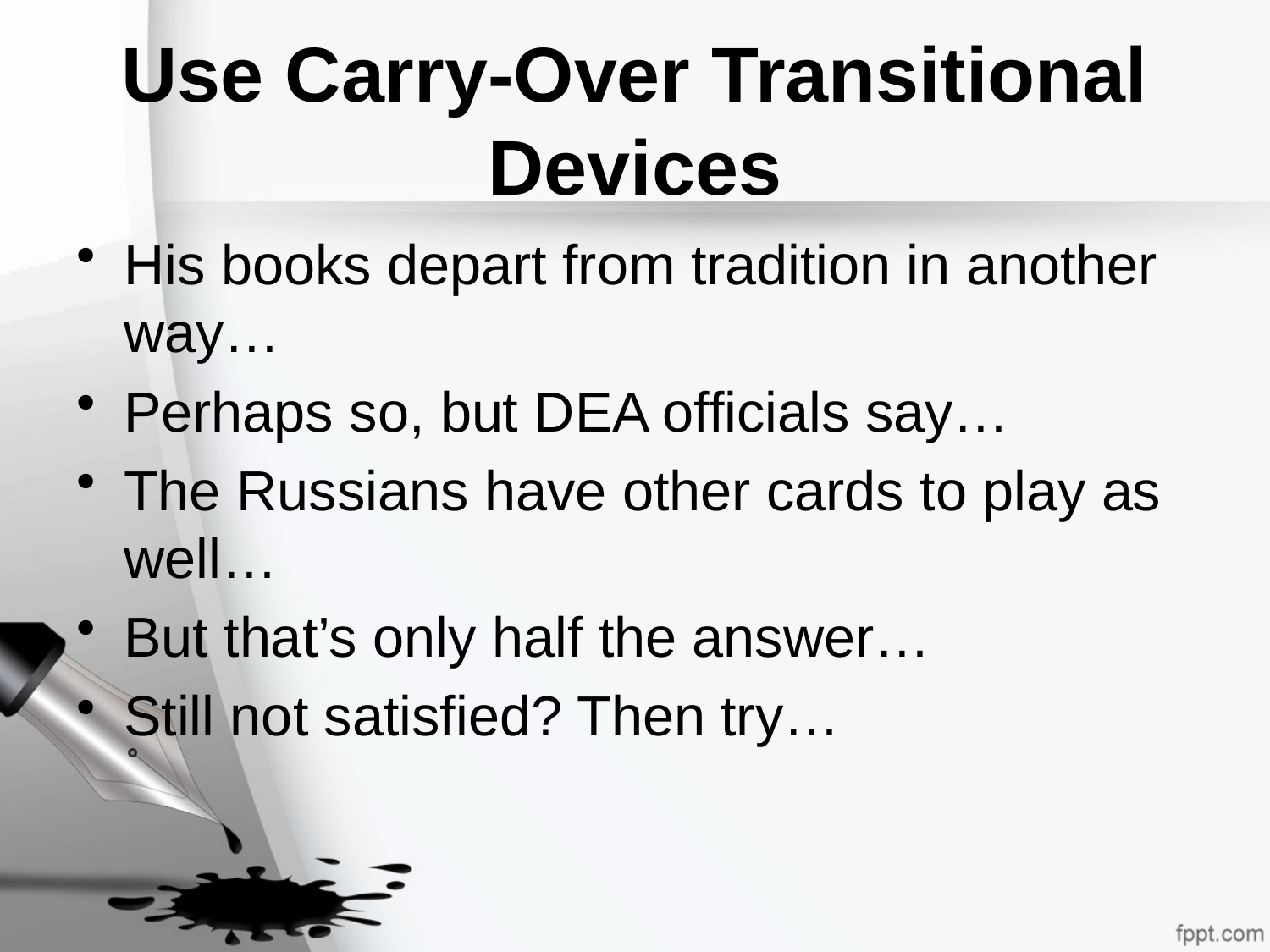

# Use Carry-Over Transitional Devices
His books depart from tradition in another way…
Perhaps so, but DEA officials say…
The Russians have other cards to play as well…
But that’s only half the answer…
Still not satisfied? Then try…